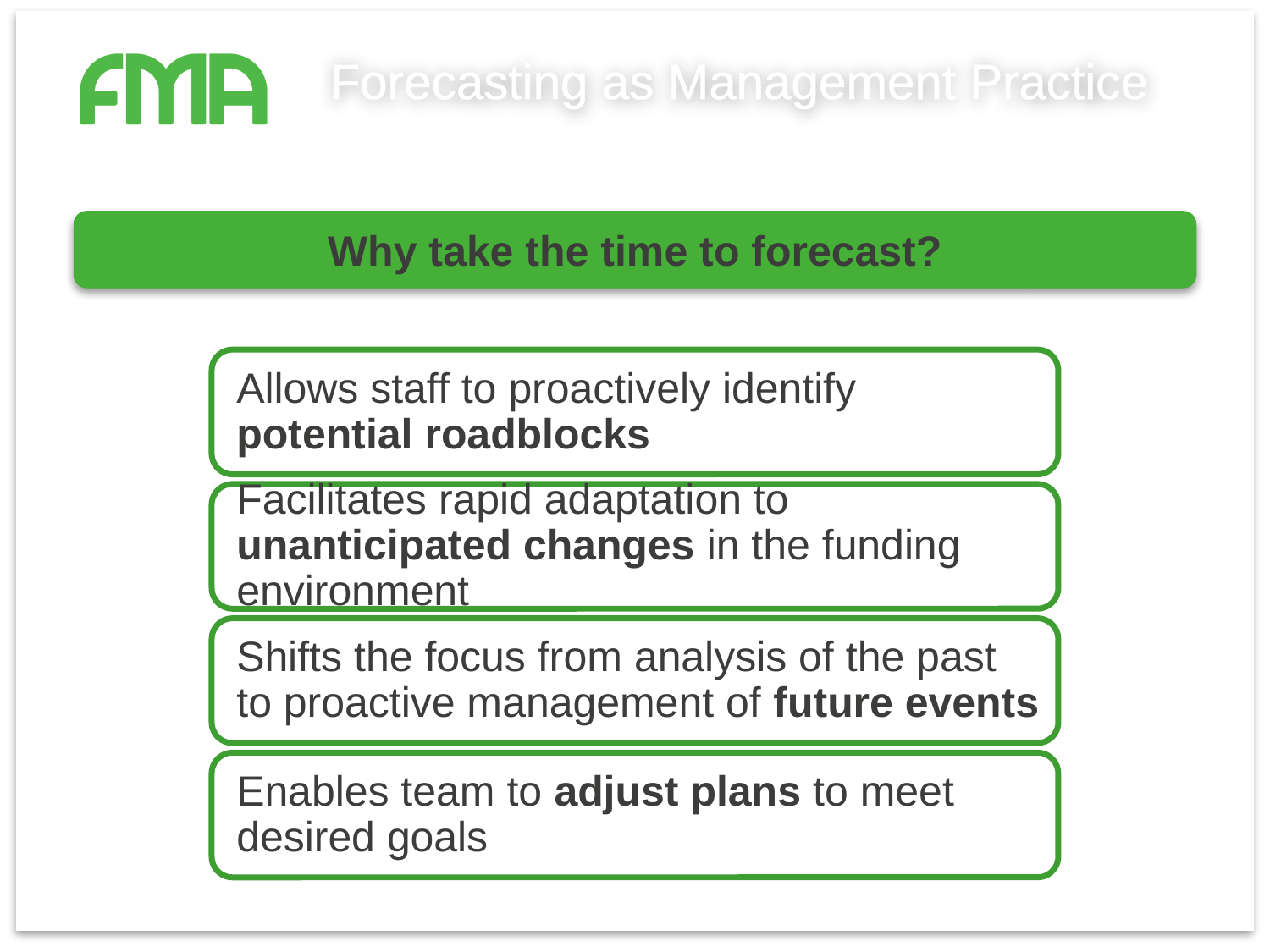

# Forecasting as Management Practice
Why take the time to forecast?
Allows staff to proactively identify potential roadblocks
Facilitates rapid adaptation to unanticipated changes in the funding environment
Shifts the focus from analysis of the past to proactive management of future events
Enables team to adjust plans to meet desired goals